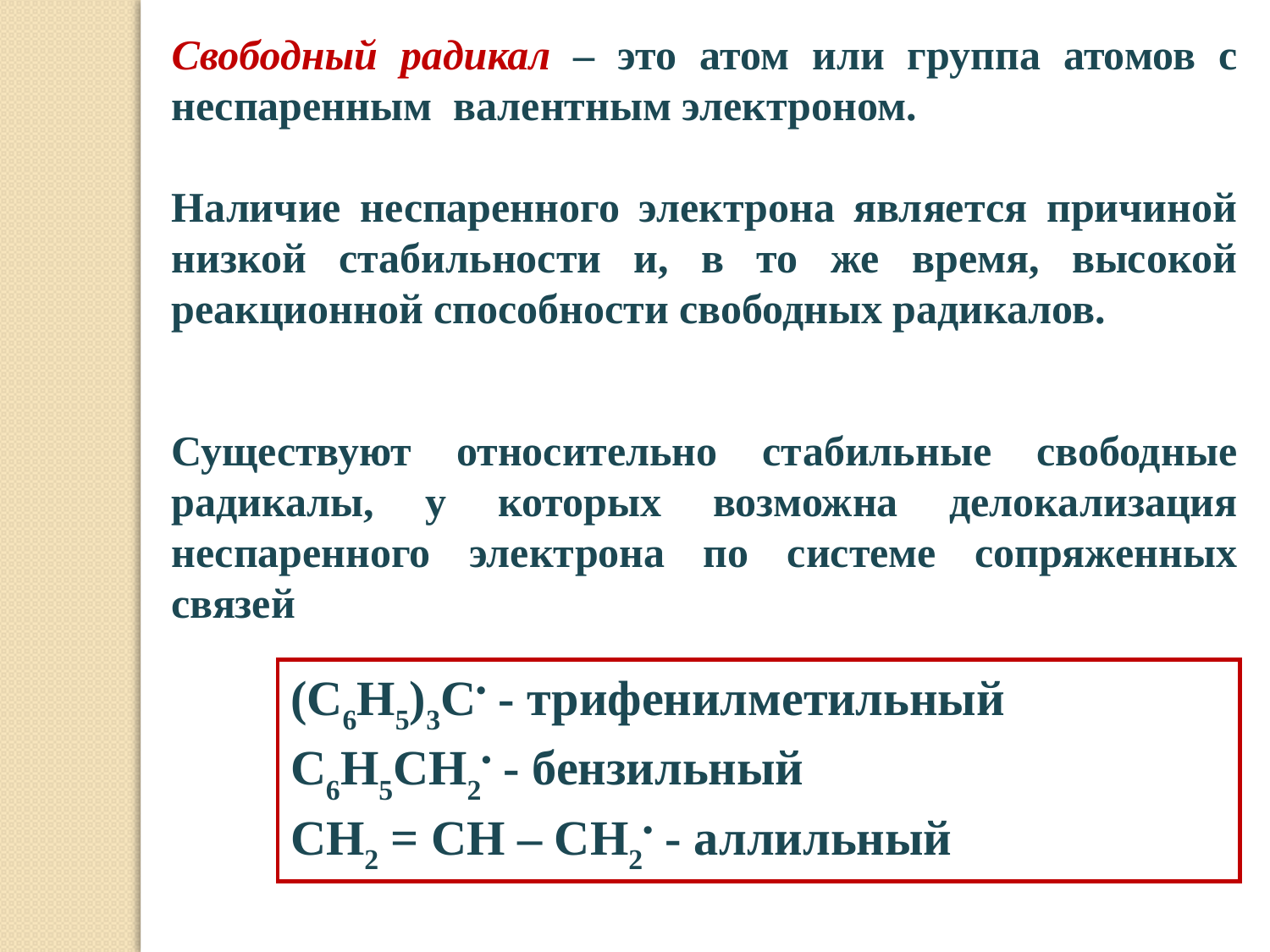

Свободный радикал – это атом или группа атомов с неспаренным  валентным электроном.

Наличие неспаренного электрона является причиной низкой стабильности и, в то же время, высокой реакционной способности свободных радикалов.
Существуют относительно стабильные свободные радикалы, у которых возможна делокализация неспаренного электрона по системе сопряженных связей
(С6Н5)3С• - трифенилметильный
С6Н5СН2• - бензильный
СН2 = СН – СН2• - аллильный